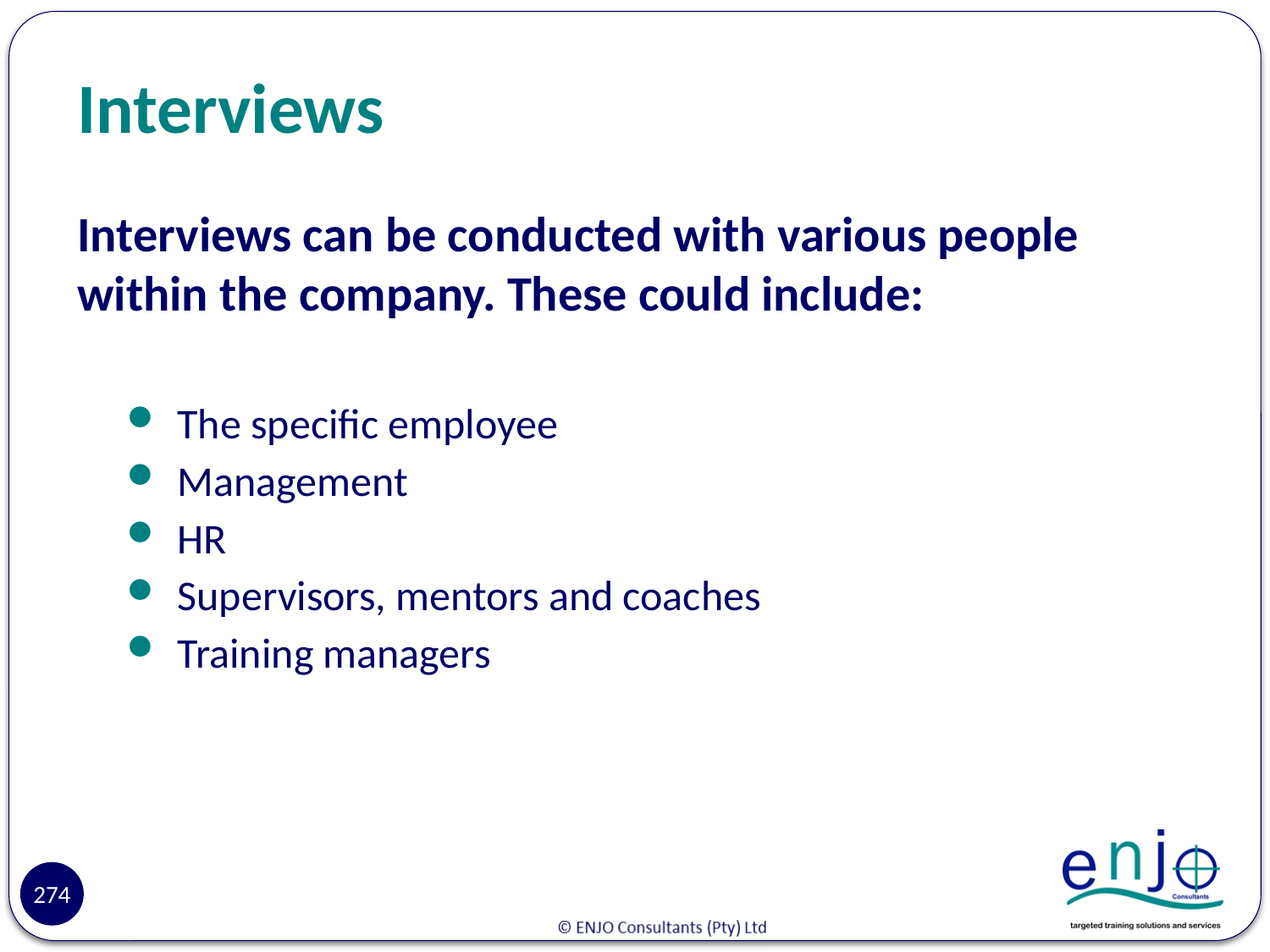

# Interviews
Interviews can be conducted with various people within the company. These could include:

The specific employee
Management
HR
Supervisors, mentors and coaches
Training managers

274